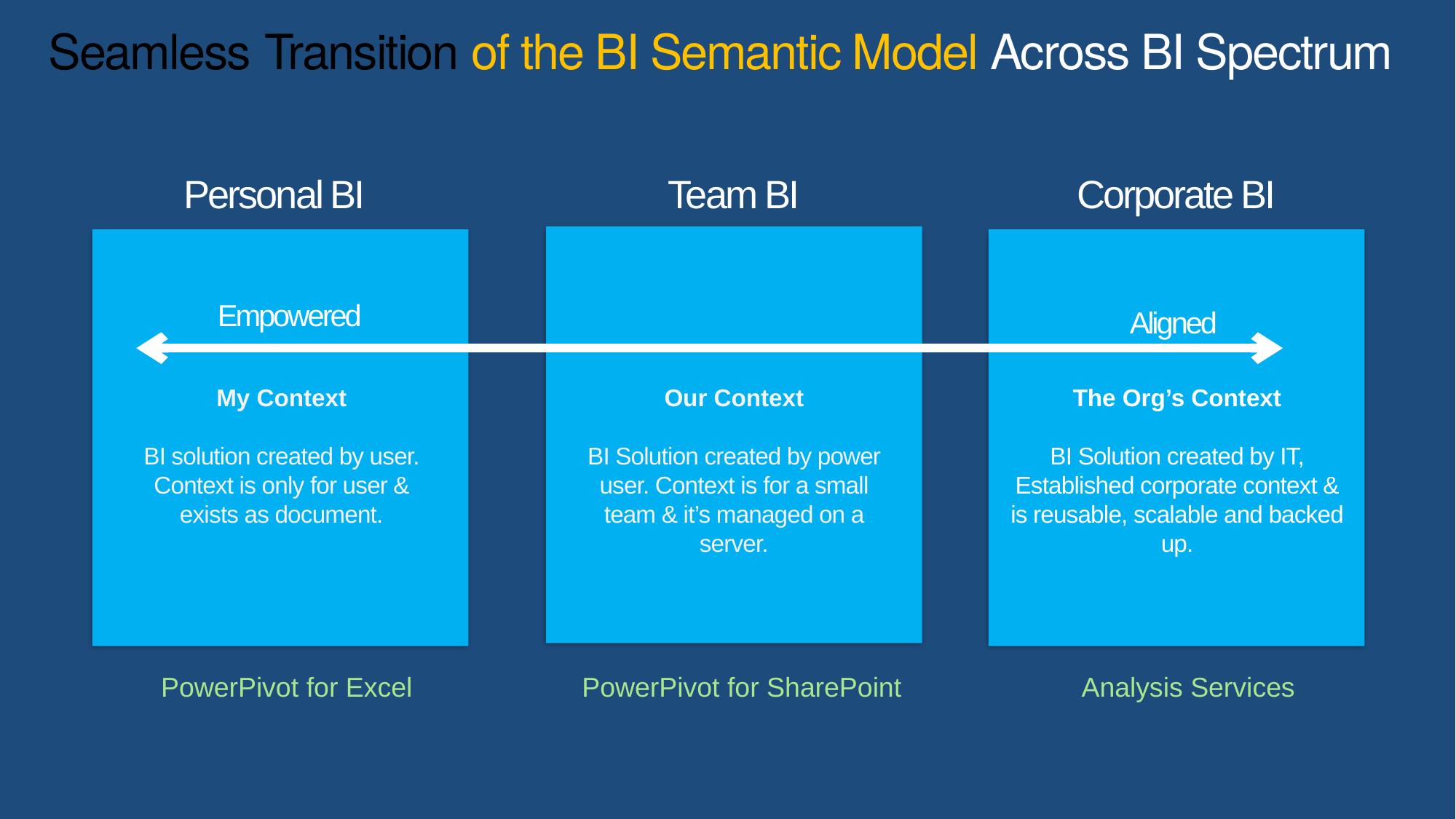

# Seamless Transition of the BI Semantic Model Across BI Spectrum
Personal BI
Team BI
Corporate BI

Empowered
Aligned
Our Context

BI Solution created by power user. Context is for a small team & it’s managed on a server.
The Org’s Context

BI Solution created by IT, Established corporate context & is reusable, scalable and backed up.
My Context

BI solution created by user. Context is only for user & exists as document.
PowerPivot for Excel
PowerPivot for SharePoint
Analysis Services